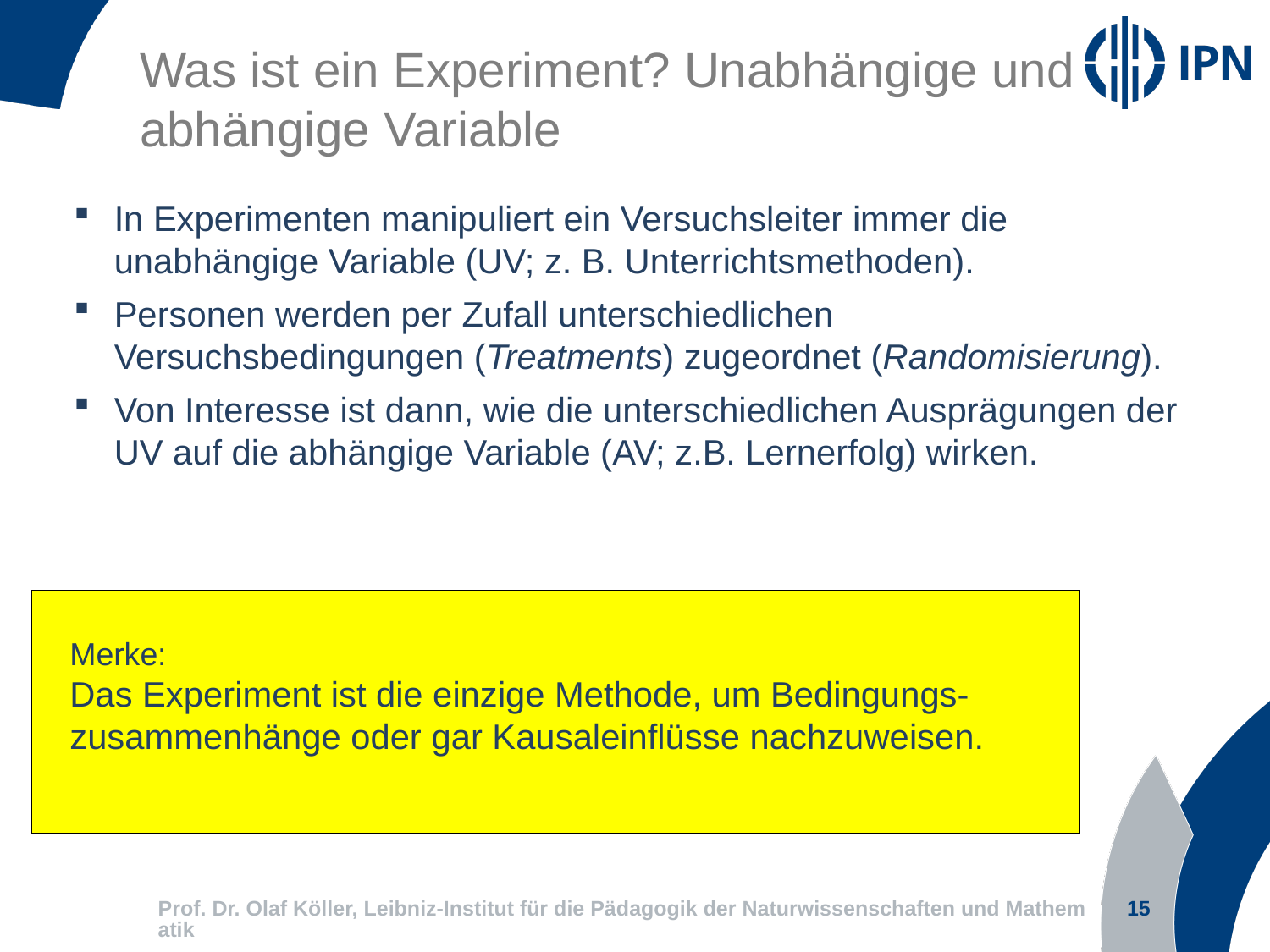

# Was ist ein Experiment? Unabhängige und abhängige Variable
In Experimenten manipuliert ein Versuchsleiter immer die unabhängige Variable (UV; z. B. Unterrichtsmethoden).
Personen werden per Zufall unterschiedlichen Versuchsbedingungen (Treatments) zugeordnet (Randomisierung).
Von Interesse ist dann, wie die unterschiedlichen Ausprägungen der UV auf die abhängige Variable (AV; z.B. Lernerfolg) wirken.

Merke:
Das Experiment ist die einzige Methode, um Bedingungs-zusammenhänge oder gar Kausaleinflüsse nachzuweisen.
Prof. Dr. Olaf Köller, Leibniz-Institut für die Pädagogik der Naturwissenschaften und Mathematik
15